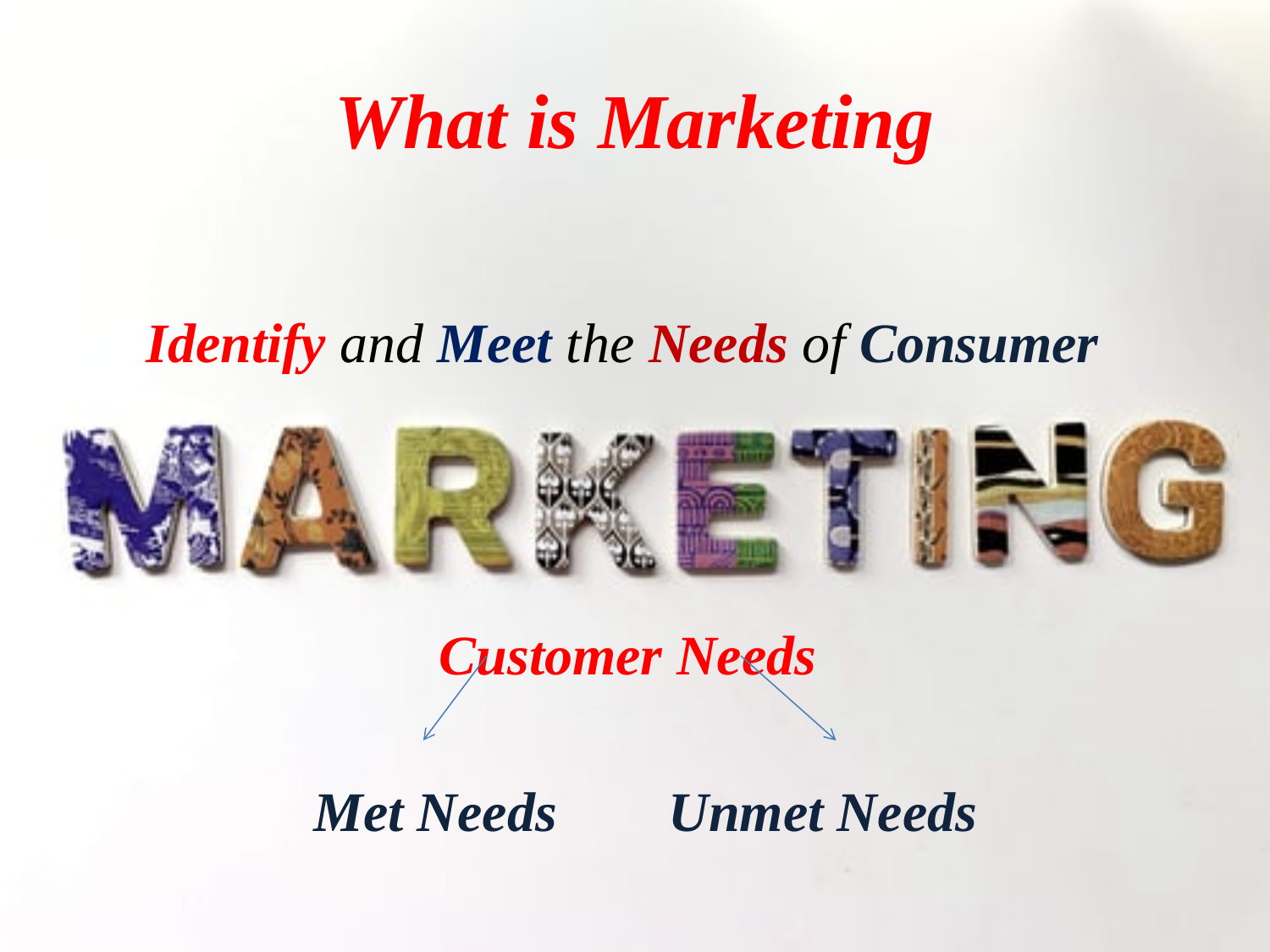

# What is Marketing

     Identify and Meet the Needs of Consumer

                          Customer Needs

                 Met Needs        Unmet Needs